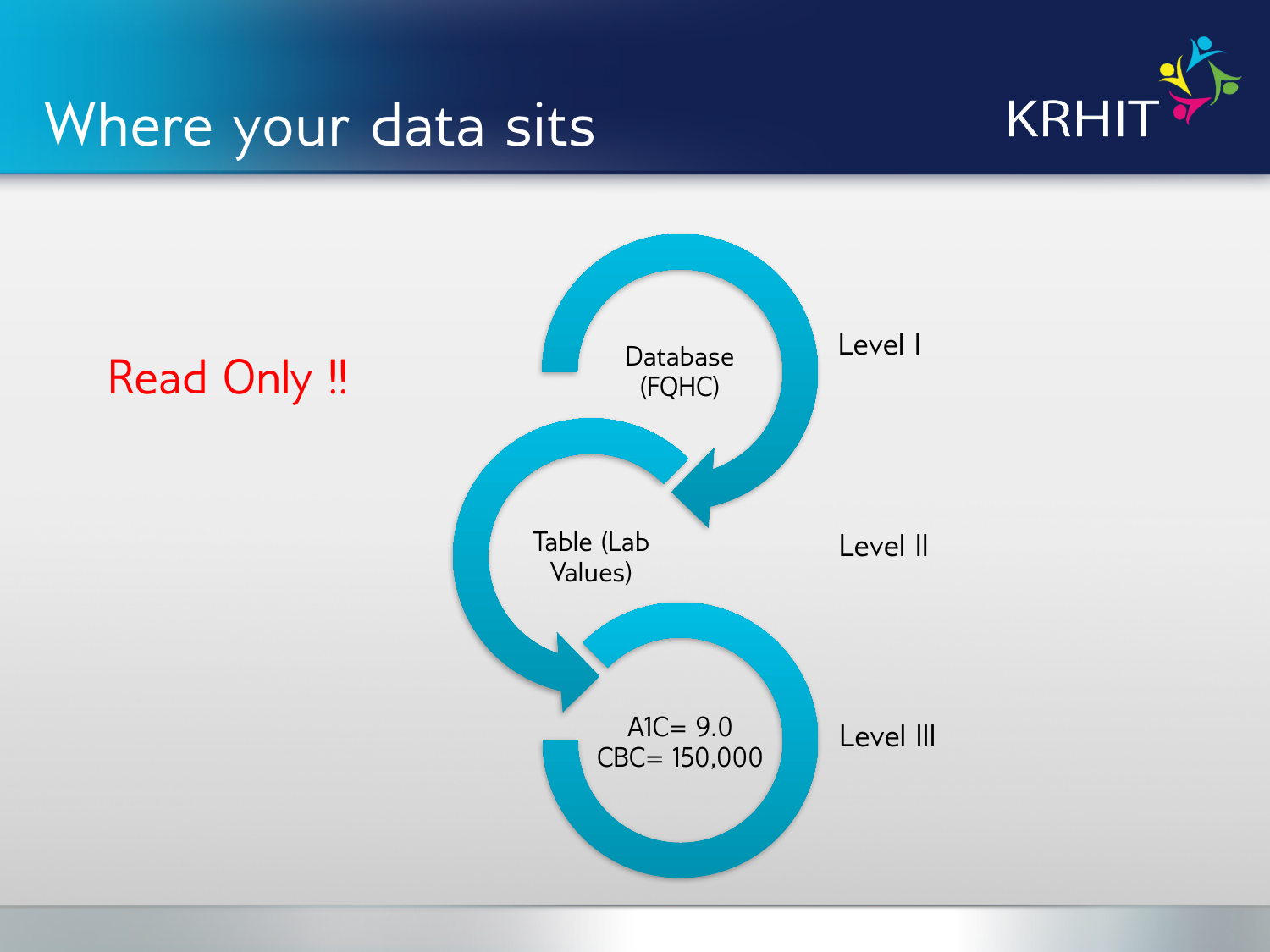

# Where your data sits
Database (FQHC)
Table (Lab Values)
A1C= 9.0 CBC= 150,000
Level I
Read Only !!
Level II
Level III